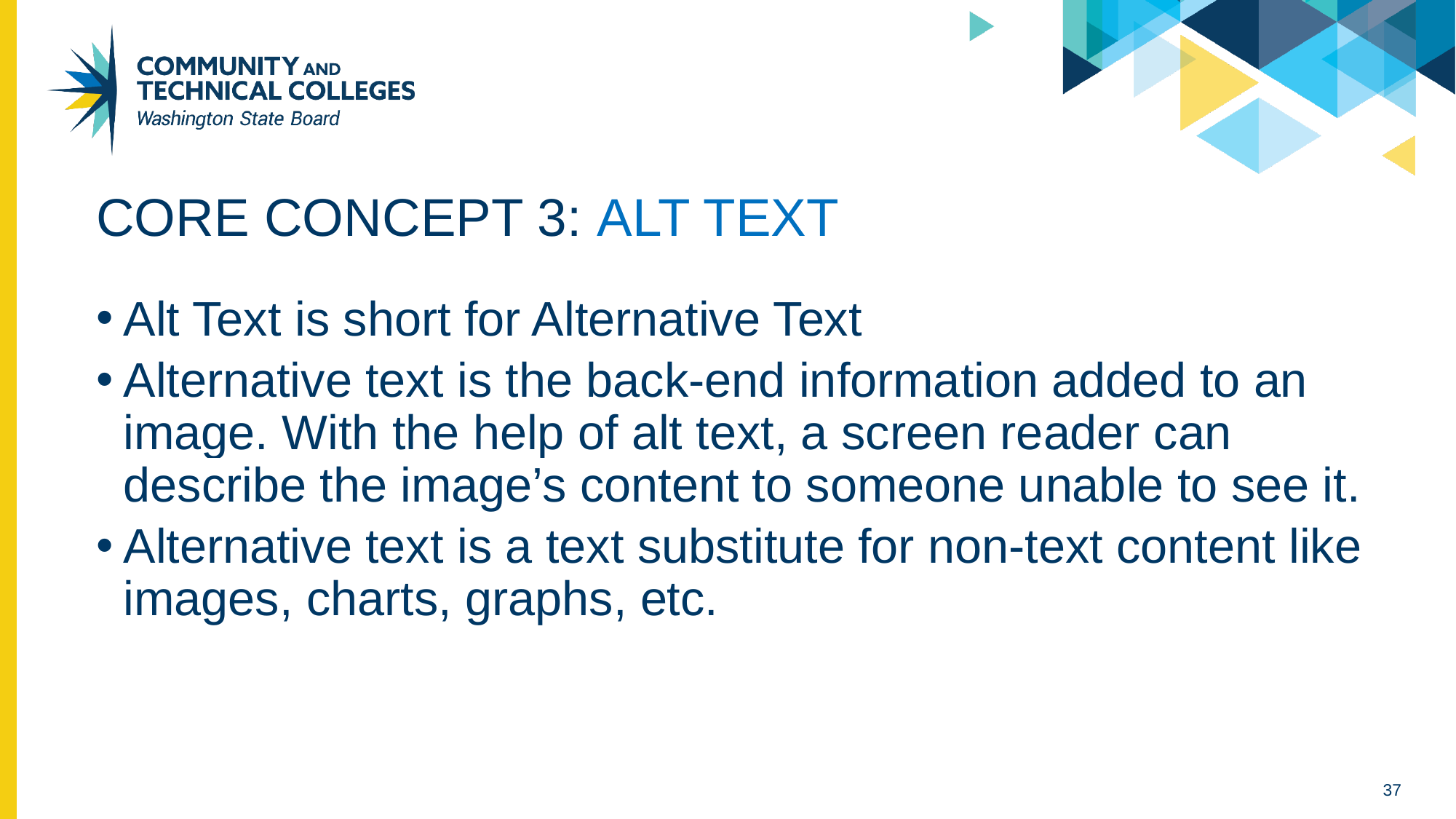

# CORE CONCEPT 3: ALT TEXT
Alt Text is short for Alternative Text
Alternative text is the back-end information added to an image. With the help of alt text, a screen reader can describe the image’s content to someone unable to see it.
Alternative text is a text substitute for non-text content like images, charts, graphs, etc.
37